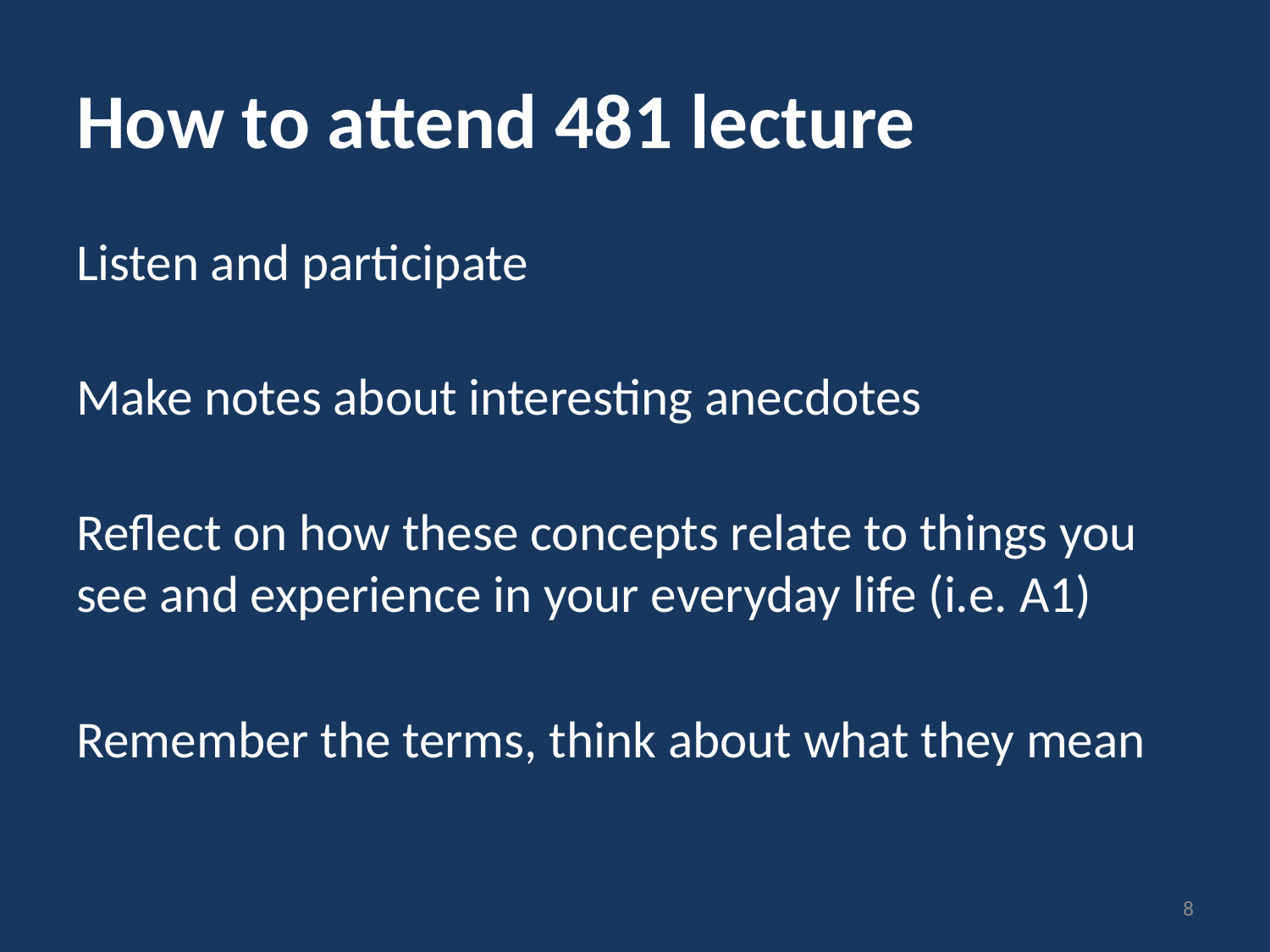

# How to attend 481 lecture
Listen and participate
Make notes about interesting anecdotes
Reflect on how these concepts relate to things you see and experience in your everyday life (i.e. A1)

Remember the terms, think about what they mean
8